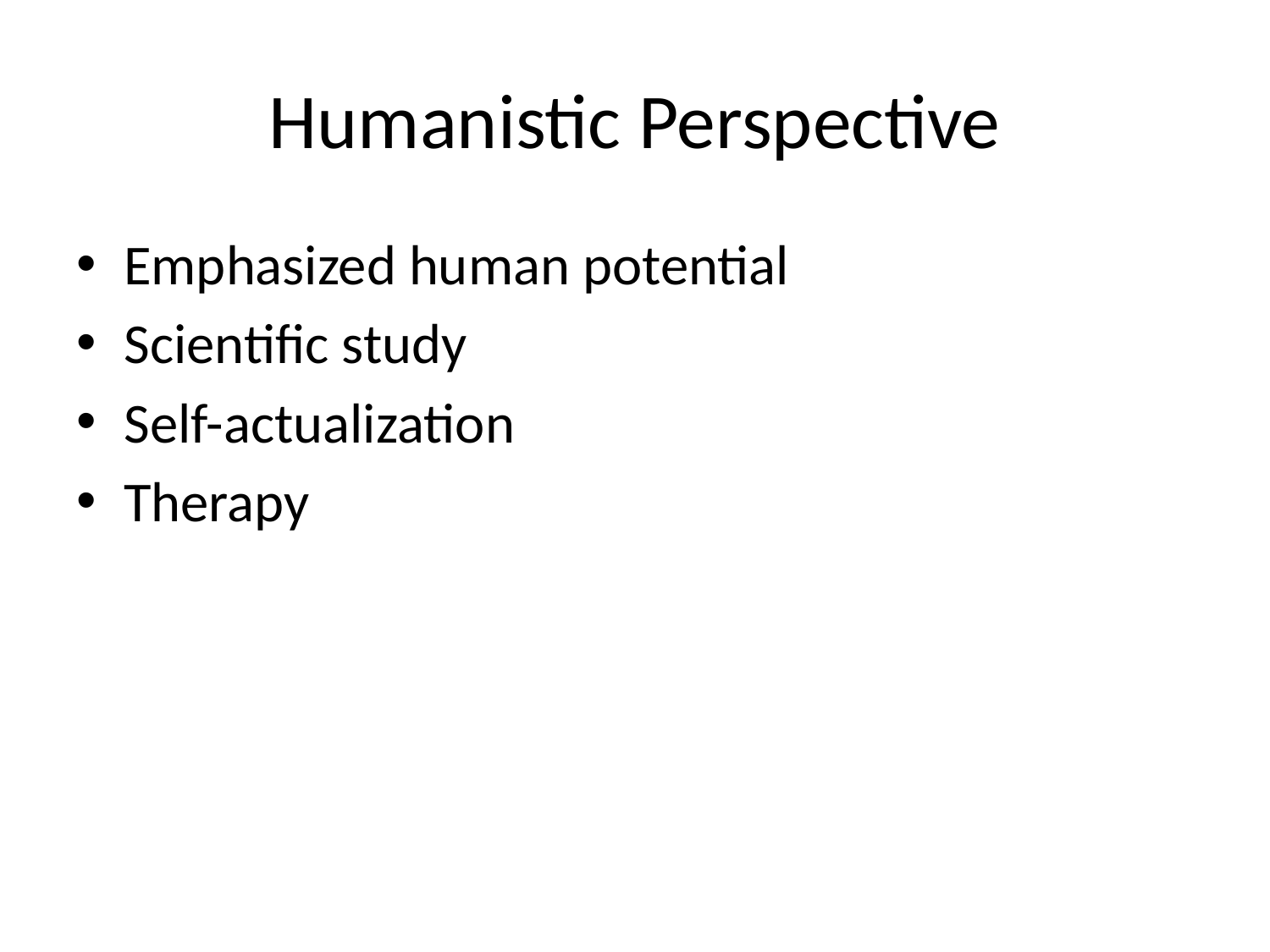

# Humanistic Perspective
Emphasized human potential
Scientific study
Self-actualization
Therapy